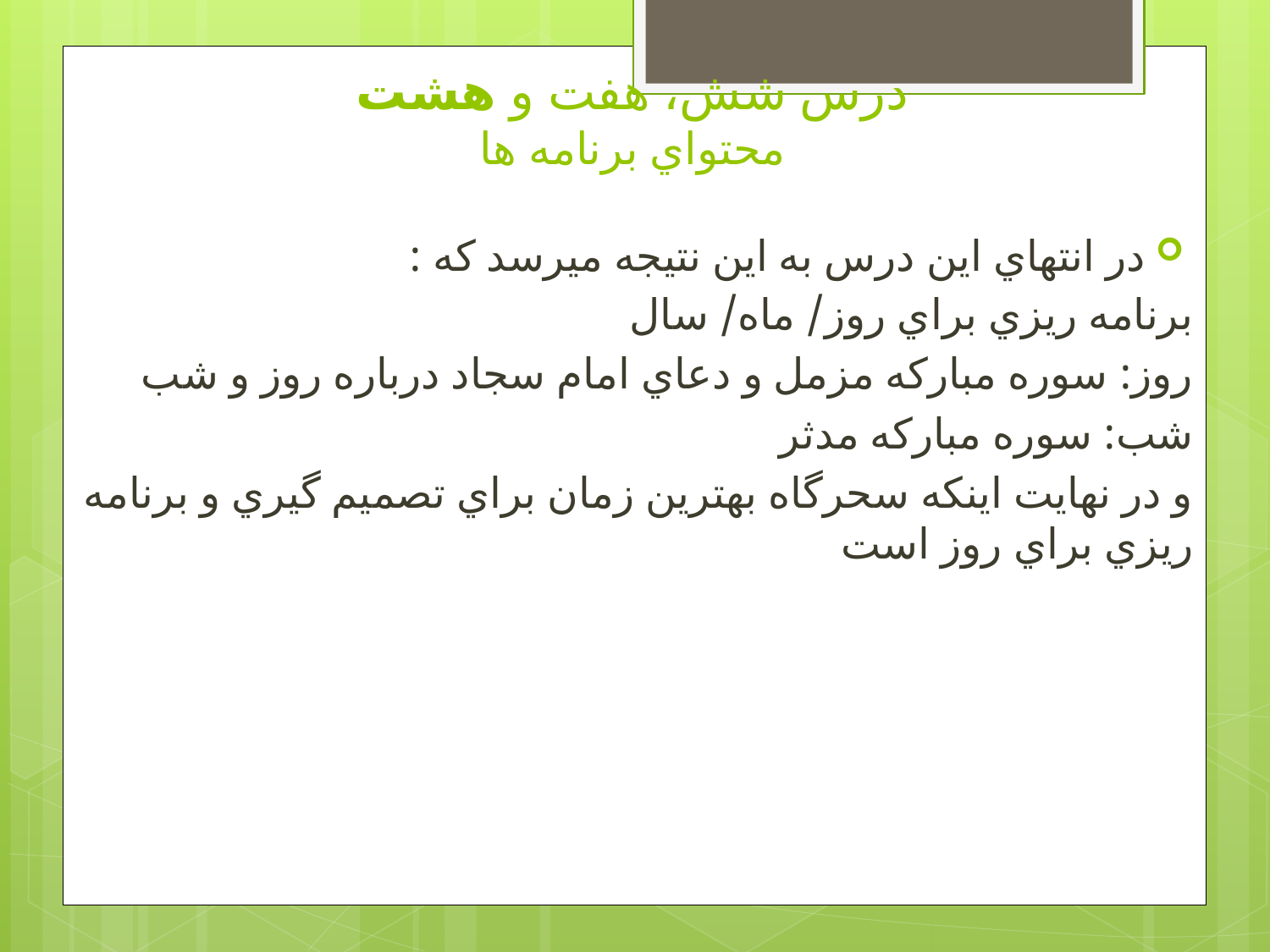

# درس شش، هفت و هشت محتواي برنامه ها
در انتهاي اين درس به اين نتيجه ميرسد که :
برنامه ريزي براي روز/ ماه/ سال
روز: سوره مبارکه مزمل و دعاي امام سجاد درباره روز و شب
شب: سوره مبارکه مدثر
و در نهايت اينکه سحرگاه بهترين زمان براي تصميم گيري و برنامه ريزي براي روز است